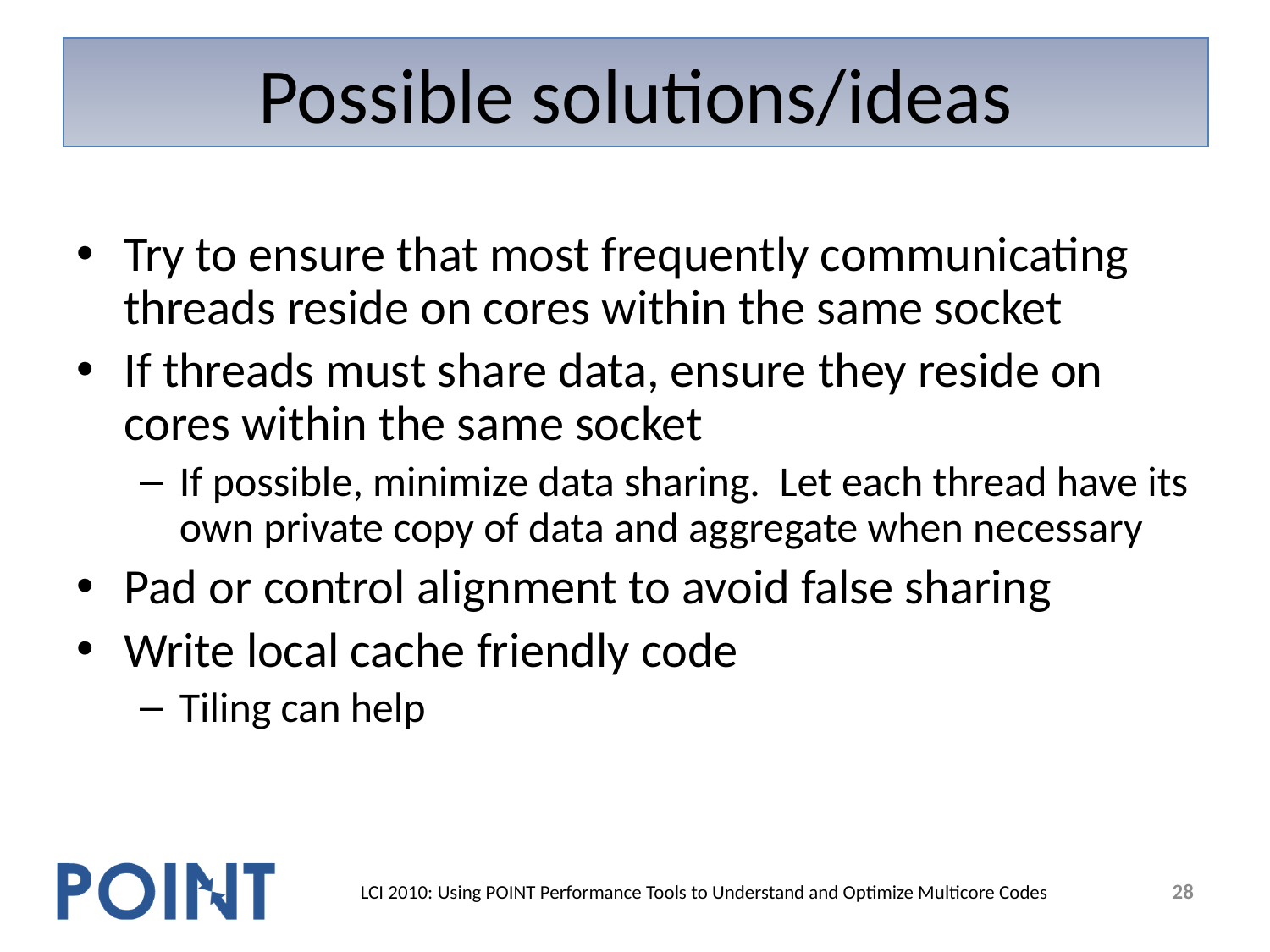

# Possible solutions/ideas
Try to ensure that most frequently communicating threads reside on cores within the same socket
If threads must share data, ensure they reside on cores within the same socket
If possible, minimize data sharing.  Let each thread have its own private copy of data and aggregate when necessary
Pad or control alignment to avoid false sharing
Write local cache friendly code
Tiling can help
28